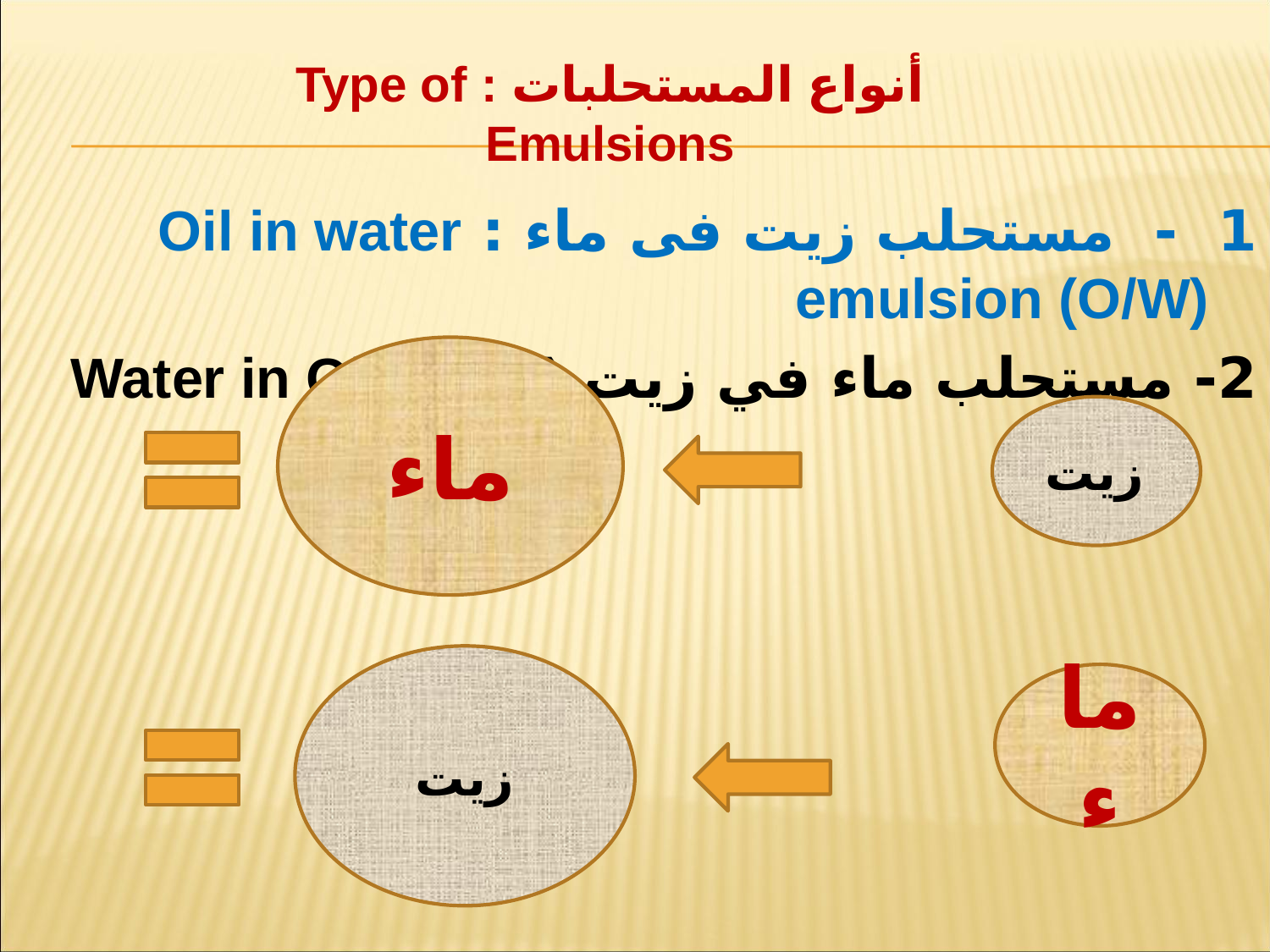

أنواع المستحلبات : Type of Emulsions
1  -  مستحلب زيت فى ماء : Oil in water emulsion (O/W)
2- مستحلب ماء في زيت Water in Oil (W/ O)
ماء
 زيت

زيت
ماء